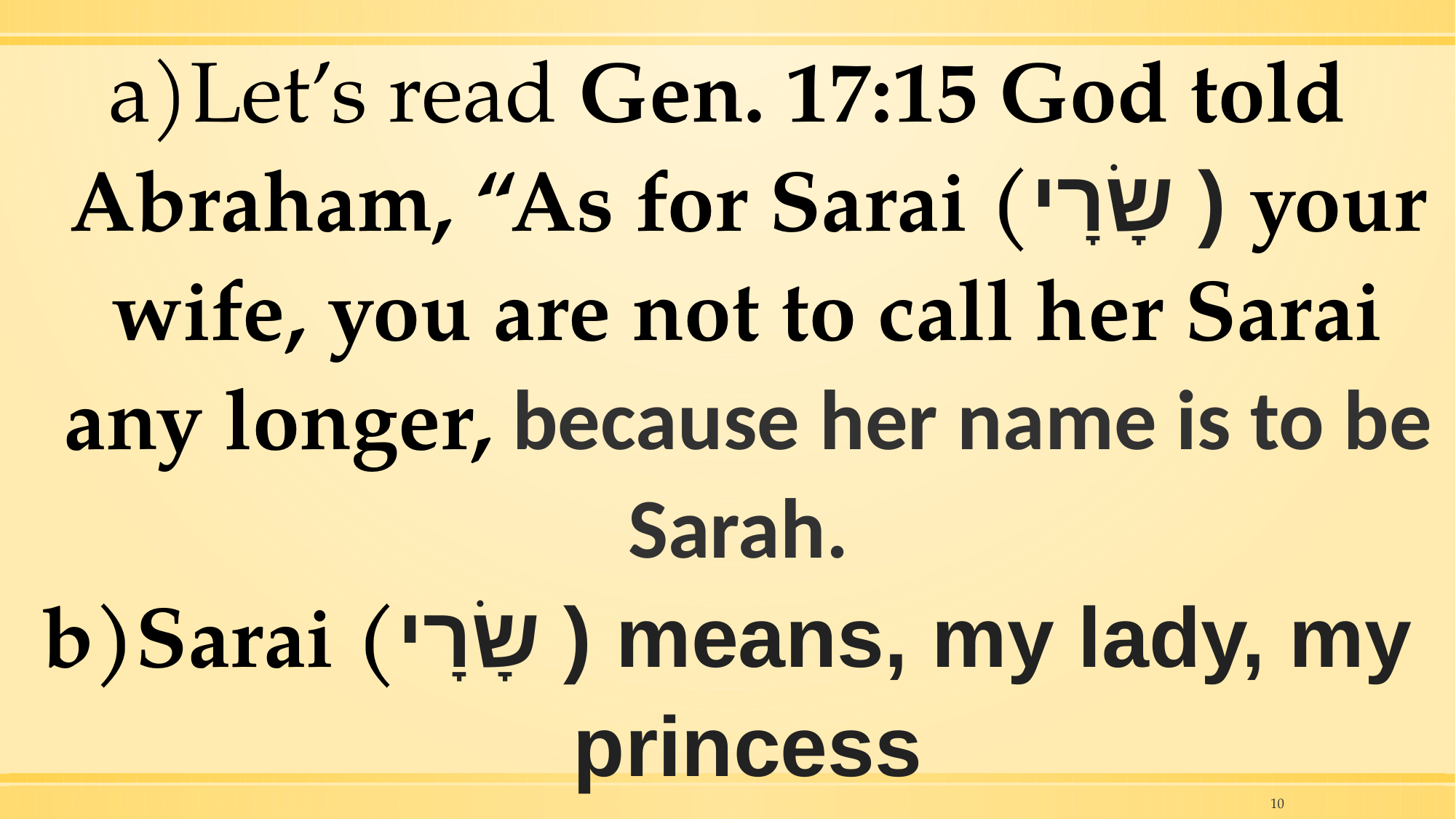

Let’s read Gen. 17:15 God told Abraham, “As for Sarai (שָׂרָי ) your wife, you are not to call her Sarai any longer, because her name is to be Sarah.
Sarai (שָׂרָי ) means, my lady, my princess
10